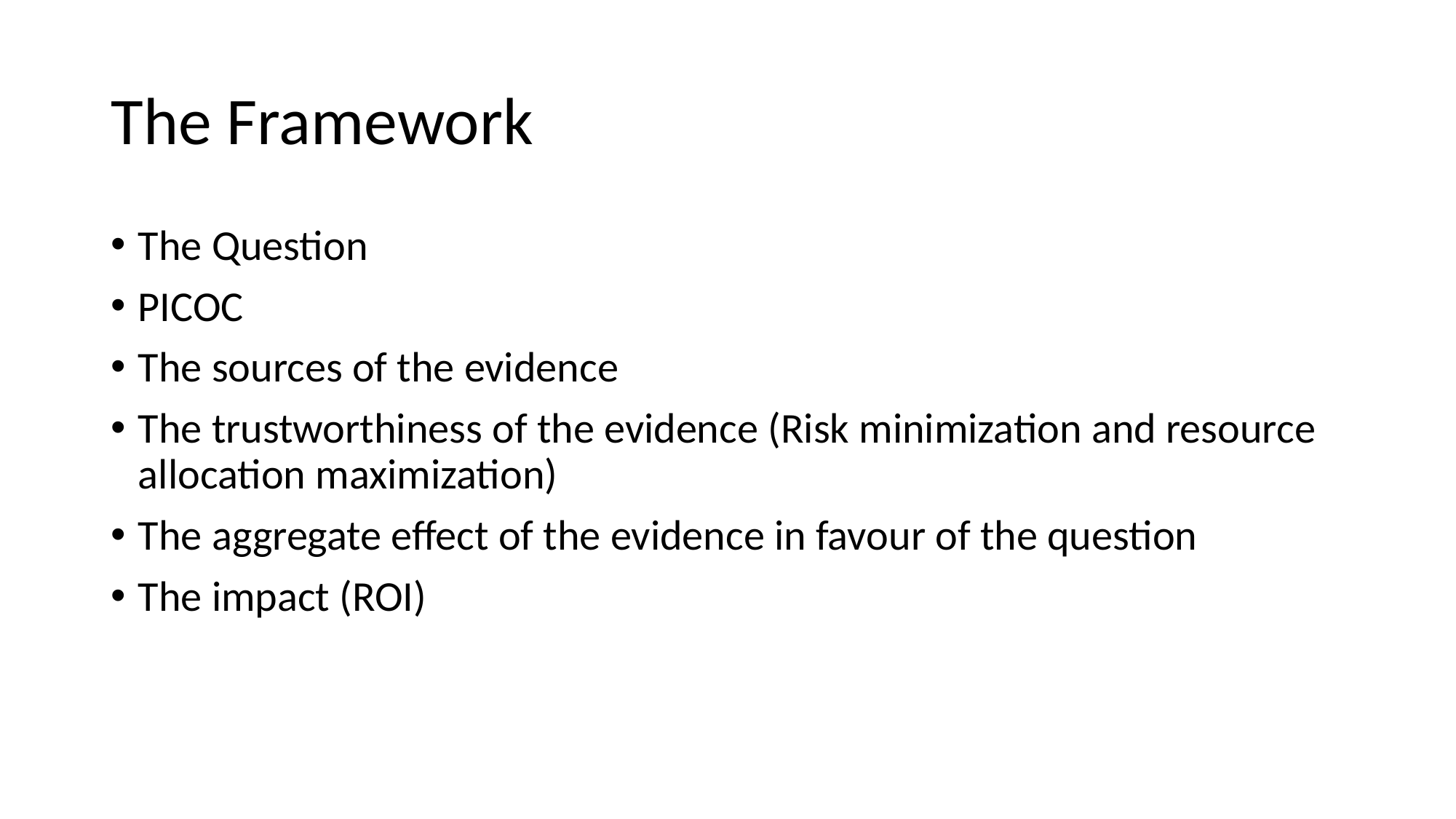

# The Framework
The Question
PICOC
The sources of the evidence
The trustworthiness of the evidence (Risk minimization and resource allocation maximization)
The aggregate effect of the evidence in favour of the question
The impact (ROI)